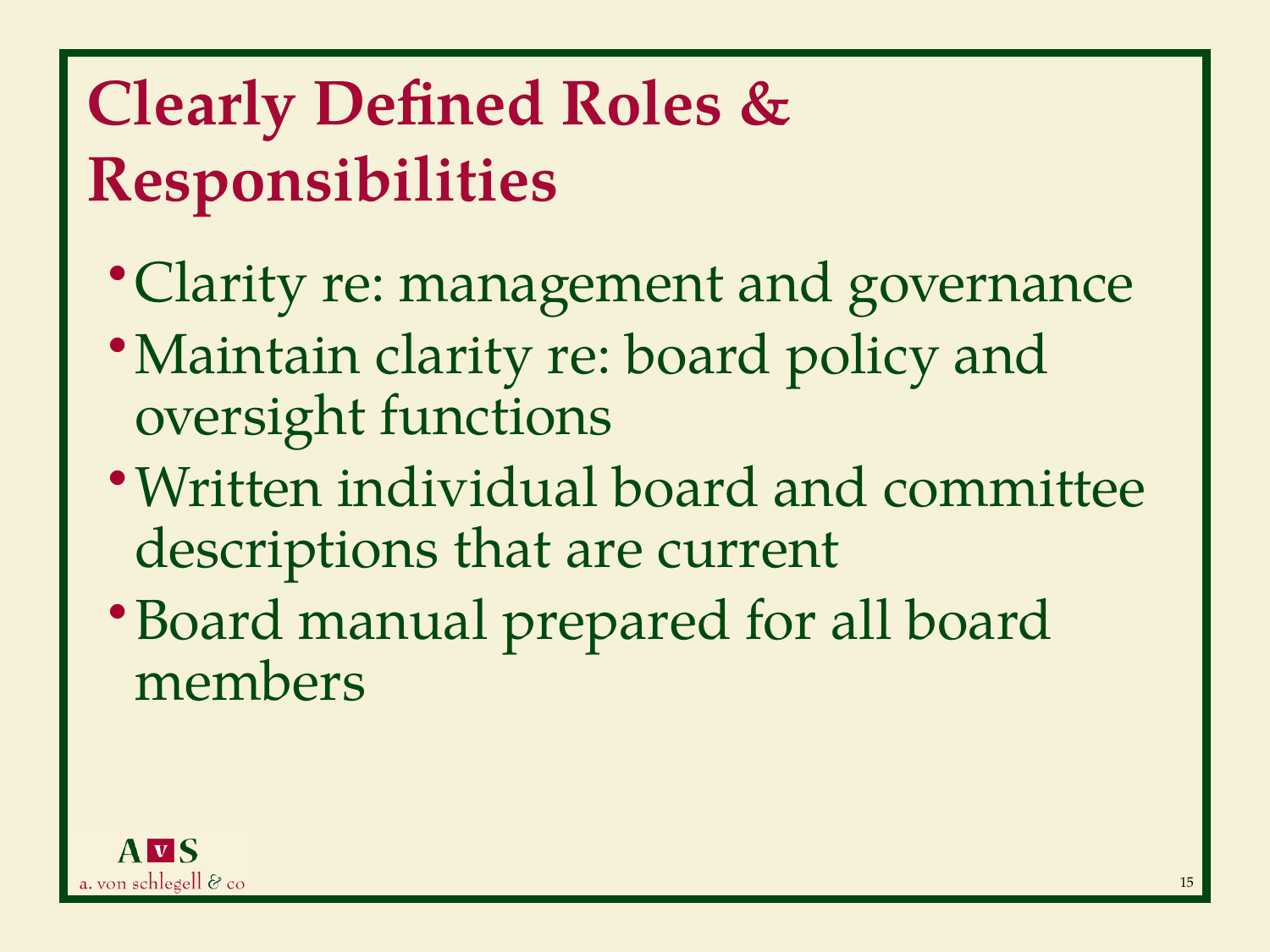

# Clearly Defined Roles & Responsibilities
Clarity re: management and governance
Maintain clarity re: board policy and oversight functions
Written individual board and committee descriptions that are current
Board manual prepared for all board members

15